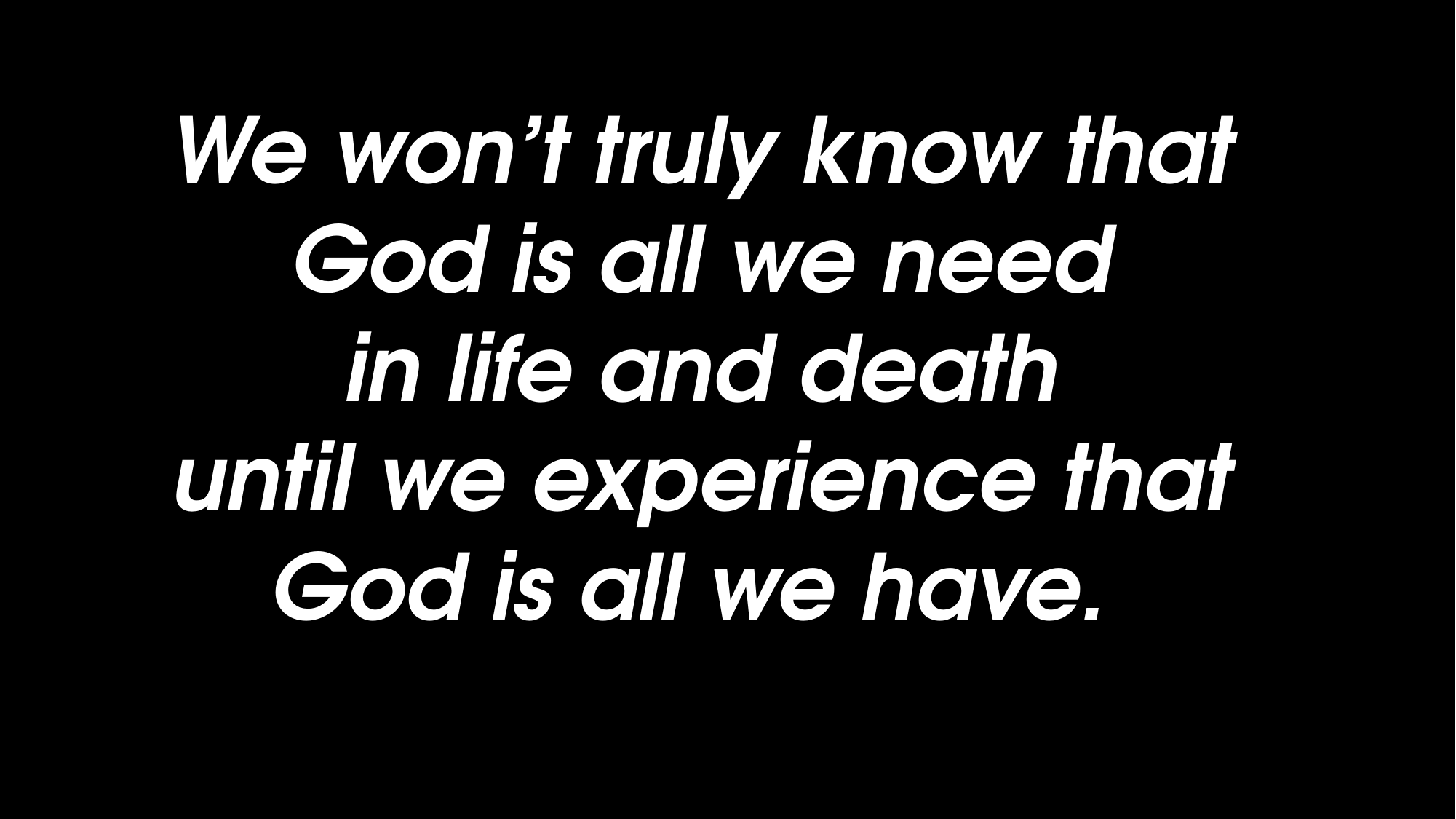

We won’t truly know that
God is all we need
in life and death
until we experience that
God is all we have.